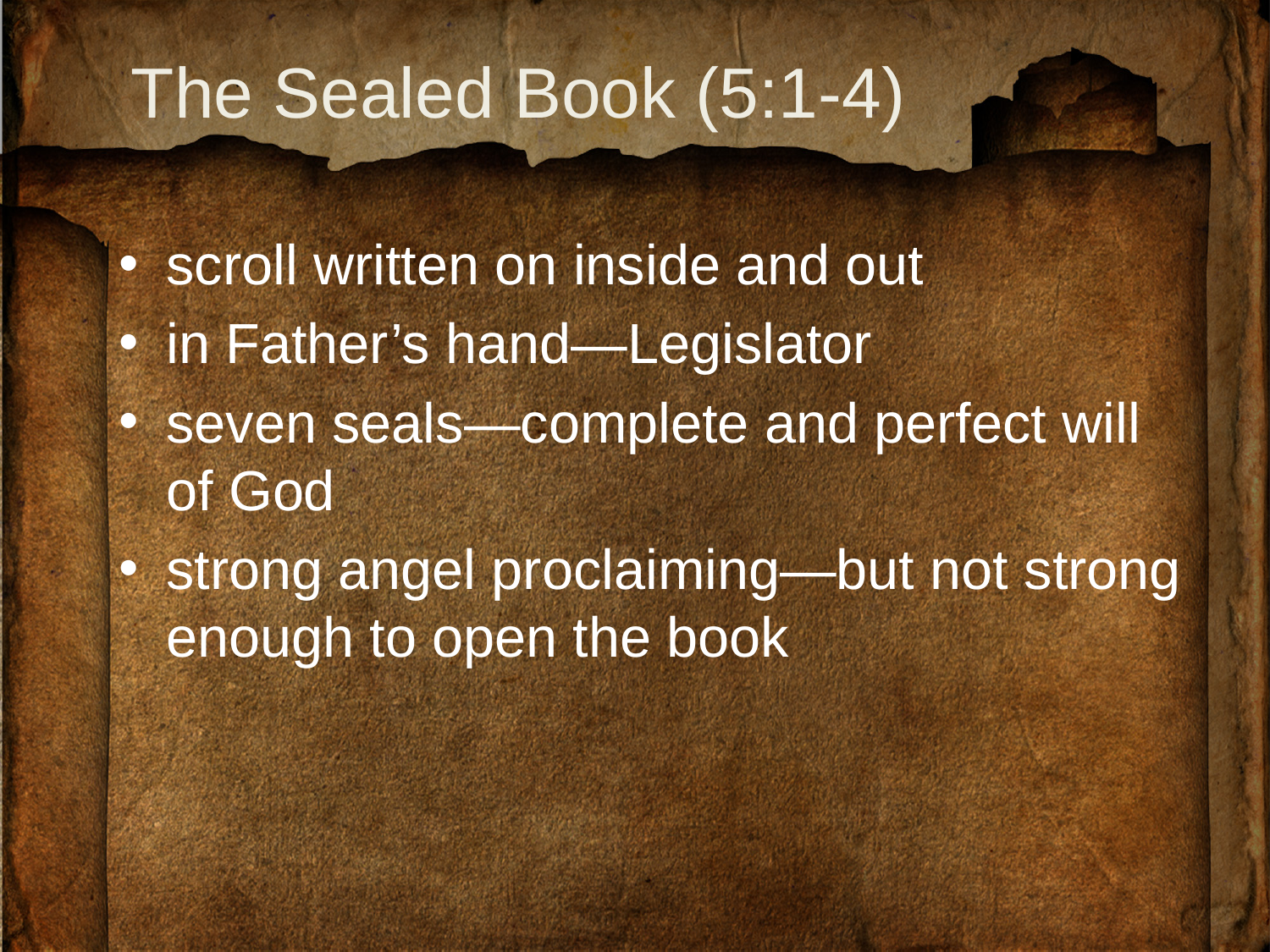

# The Sealed Book (5:1-4)
scroll written on inside and out
in Father’s hand—Legislator
seven seals—complete and perfect will of God
strong angel proclaiming—but not strong enough to open the book